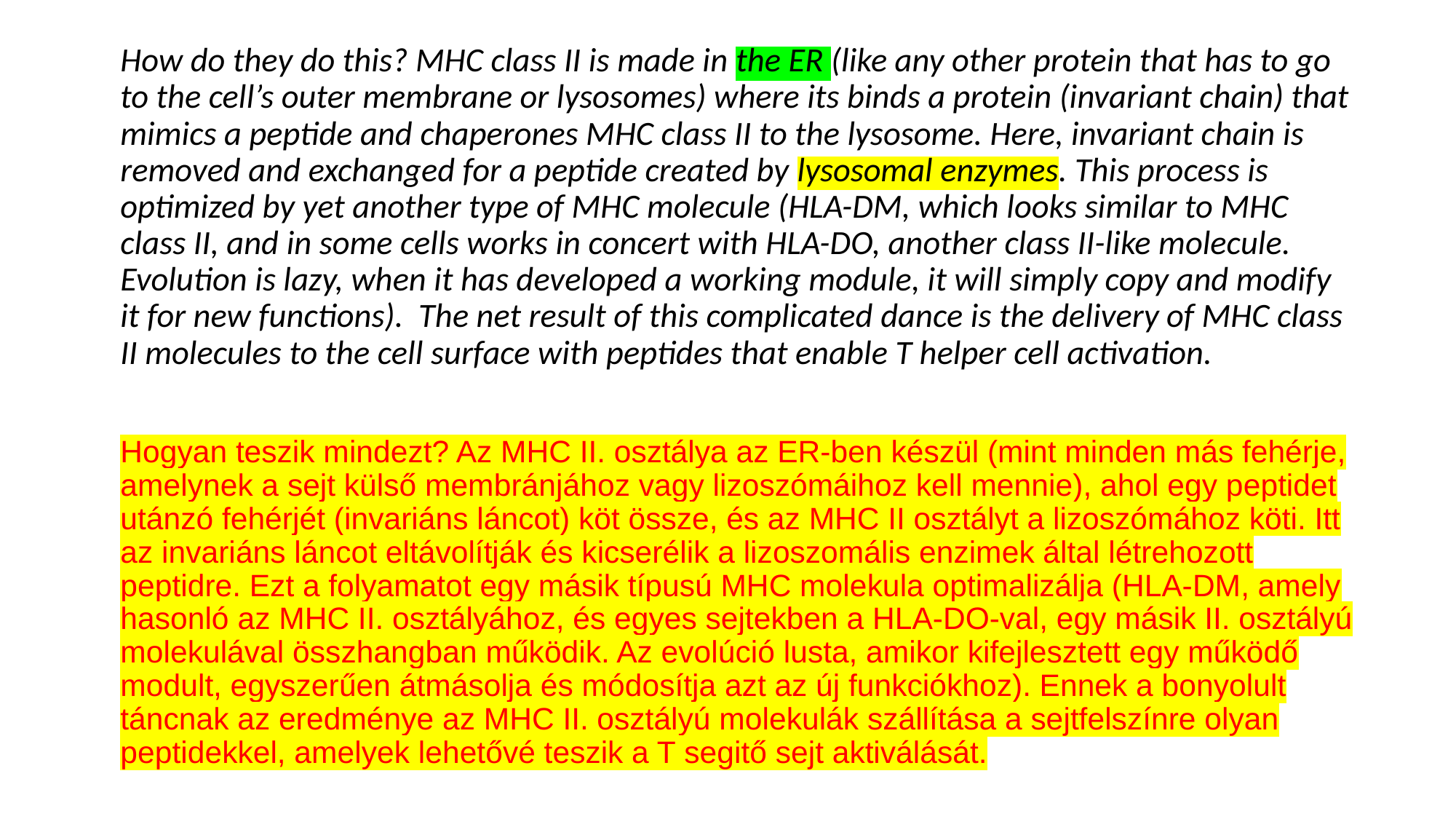

How do they do this? MHC class II is made in the ER (like any other protein that has to go to the cell’s outer membrane or lysosomes) where its binds a protein (invariant chain) that mimics a peptide and chaperones MHC class II to the lysosome. Here, invariant chain is removed and exchanged for a peptide created by lysosomal enzymes. This process is optimized by yet another type of MHC molecule (HLA-DM, which looks similar to MHC class II, and in some cells works in concert with HLA-DO, another class II-like molecule. Evolution is lazy, when it has developed a working module, it will simply copy and modify it for new functions).  The net result of this complicated dance is the delivery of MHC class II molecules to the cell surface with peptides that enable T helper cell activation.

Hogyan teszik mindezt? Az MHC II. osztálya az ER-ben készül (mint minden más fehérje, amelynek a sejt külső membránjához vagy lizoszómáihoz kell mennie), ahol egy peptidet utánzó fehérjét (invariáns láncot) köt össze, és az MHC II osztályt a lizoszómához köti. Itt az invariáns láncot eltávolítják és kicserélik a lizoszomális enzimek által létrehozott peptidre. Ezt a folyamatot egy másik típusú MHC molekula optimalizálja (HLA-DM, amely hasonló az MHC II. osztályához, és egyes sejtekben a HLA-DO-val, egy másik II. osztályú molekulával összhangban működik. Az evolúció lusta, amikor kifejlesztett egy működő modult, egyszerűen átmásolja és módosítja azt az új funkciókhoz). Ennek a bonyolult táncnak az eredménye az MHC II. osztályú molekulák szállítása a sejtfelszínre olyan peptidekkel, amelyek lehetővé teszik a T segitő sejt aktiválását.